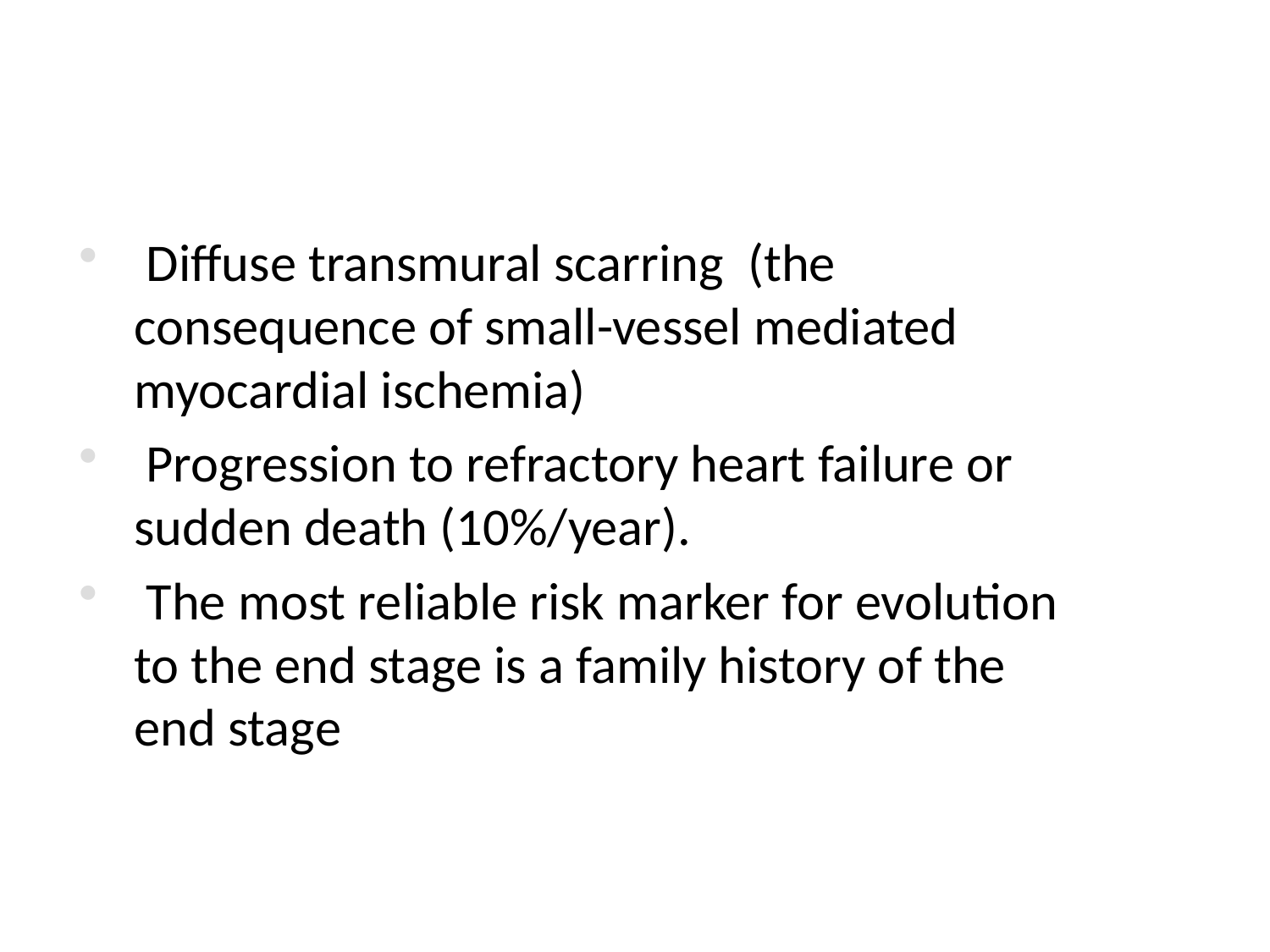

Diffuse transmural scarring  (the consequence of small-vessel mediated myocardial ischemia)
 Progression to refractory heart failure or sudden death (10%/year).
 The most reliable risk marker for evolution to the end stage is a family history of the end stage